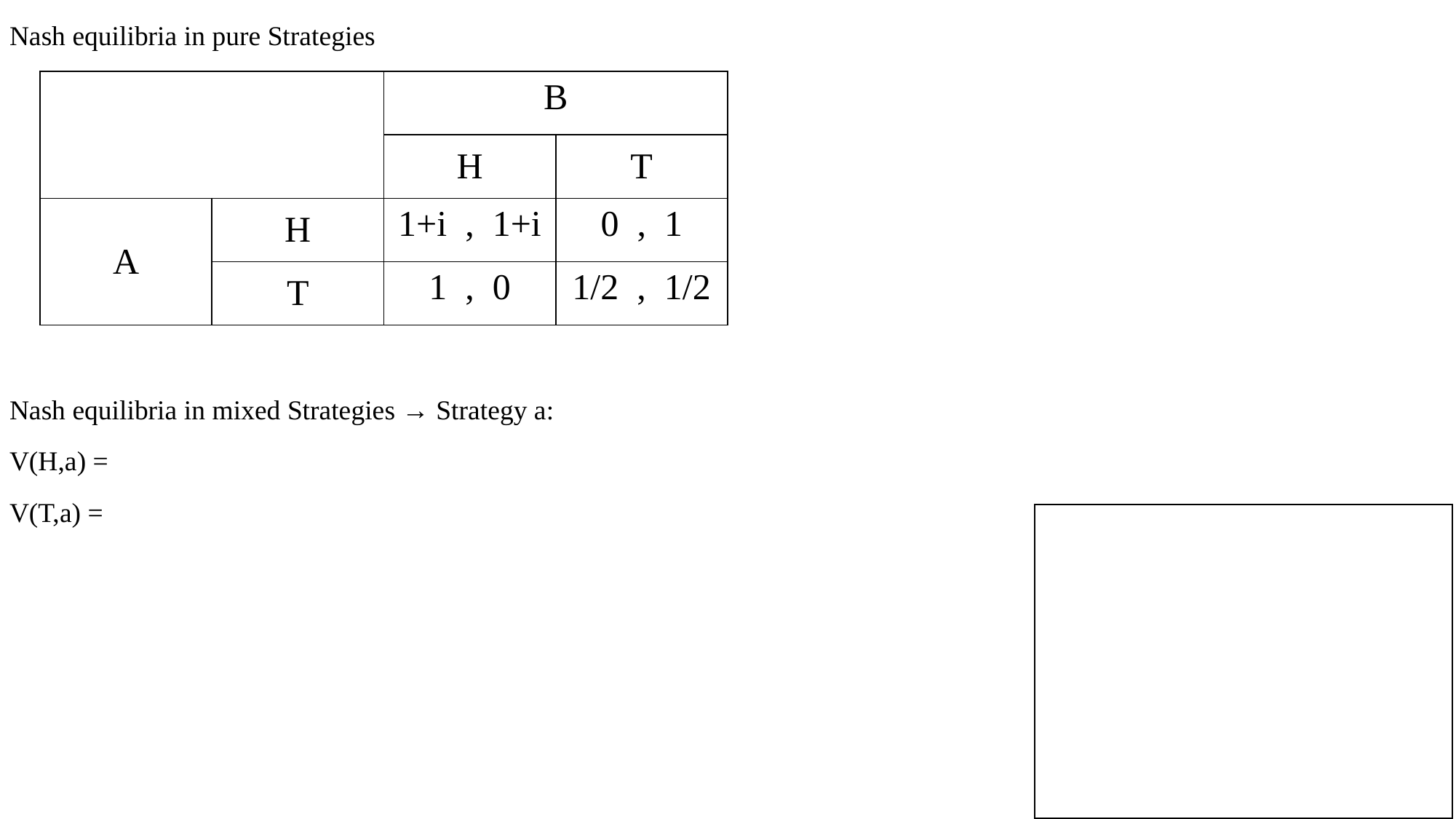

Nash equilibria in pure Strategies

|  |  | B |  |
| --- | --- | --- | --- |
|  |  | H | T |
| A | H | 1+i , 1+i | 0 , 1 |
|  | T | 1 , 0 | 1/2 , 1/2 |
Nash equilibria in mixed Strategies → Strategy a:
V(H,a) =
V(T,a) =